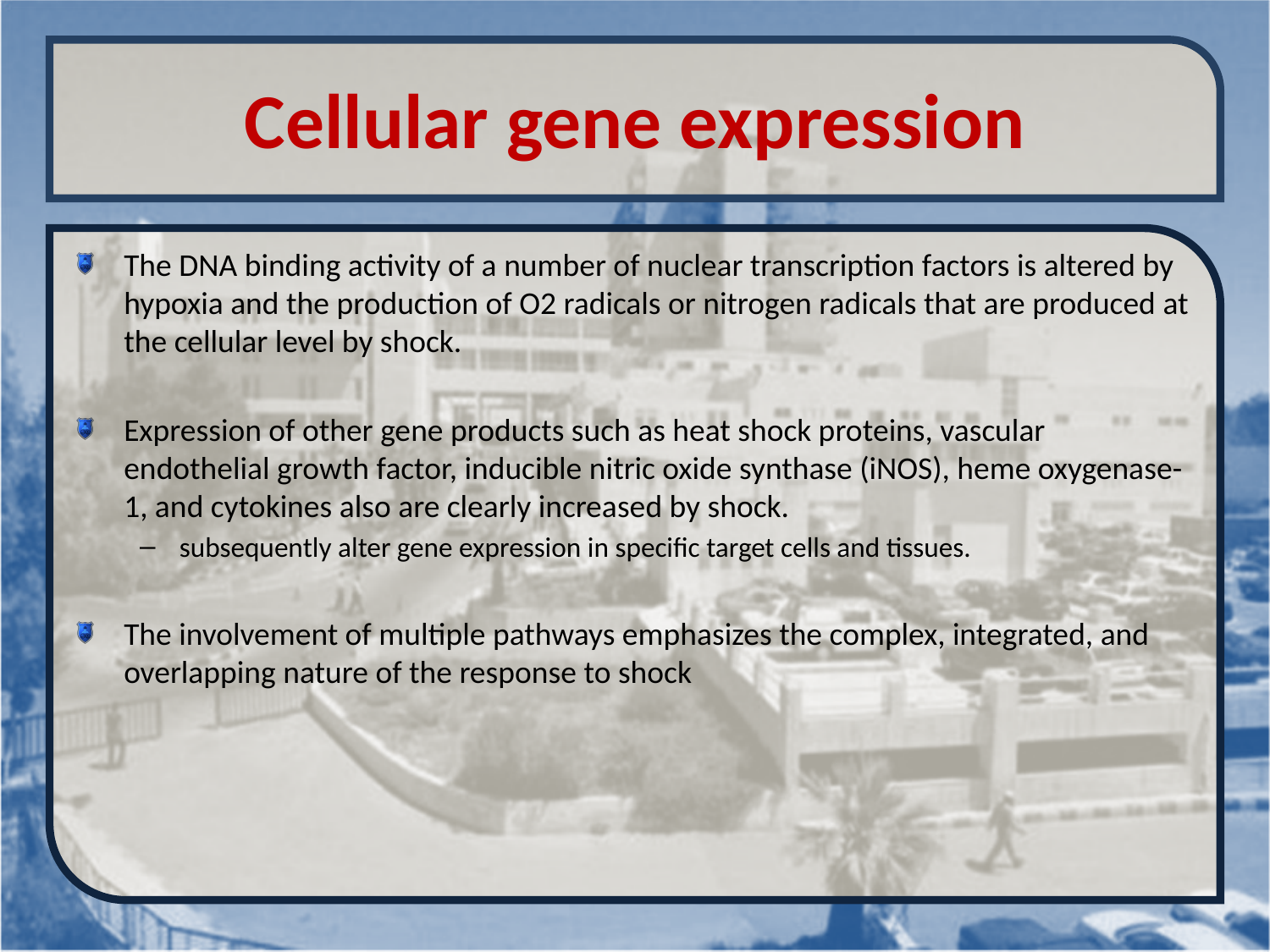

# Cellular gene expression
The DNA binding activity of a number of nuclear transcription factors is altered by hypoxia and the production of O2 radicals or nitrogen radicals that are produced at the cellular level by shock.

Expression of other gene products such as heat shock proteins, vascular endothelial growth factor, inducible nitric oxide synthase (iNOS), heme oxygenase-1, and cytokines also are clearly increased by shock.
subsequently alter gene expression in specific target cells and tissues.

The involvement of multiple pathways emphasizes the complex, integrated, and overlapping nature of the response to shock